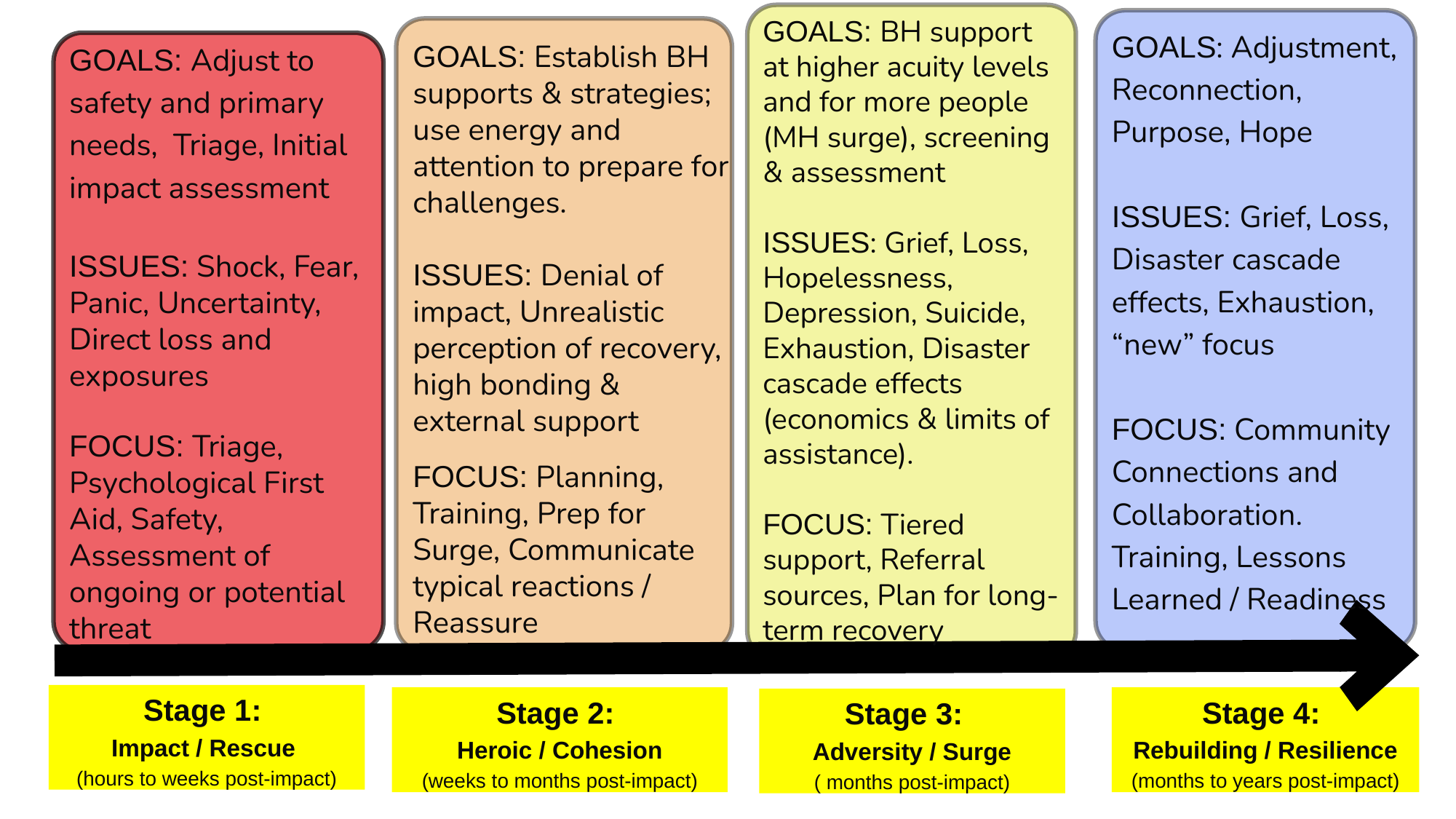

GOALS: BH support at higher acuity levels and for more people (MH surge), screening & assessment

ISSUES: Grief, Loss, Hopelessness, Depression, Suicide, Exhaustion, Disaster cascade effects (economics & limits of assistance).

FOCUS: Tiered support, Referral sources, Plan for long-term recovery
GOALS: Adjustment, Reconnection, Purpose, Hope

ISSUES: Grief, Loss, Disaster cascade effects, Exhaustion, “new” focus

FOCUS: Community Connections and Collaboration. Training, Lessons Learned / Readiness

GOALS: Adjust to safety and primary needs,  Triage, Initial impact assessment

ISSUES: Shock, Fear, Panic, Uncertainty, Direct loss and exposures

FOCUS: Triage, Psychological First Aid, Safety, Assessment of ongoing or potential threat
GOALS: Establish BH supports & strategies; use energy and attention to prepare for challenges.

ISSUES: Denial of impact, Unrealistic perception of recovery, high bonding & external support

FOCUS: Planning, Training, Prep for Surge, Communicate typical reactions / Reassure

Stage 1:
Impact / Rescue
(hours to weeks post-impact)
Stage 2:
Heroic / Cohesion
(weeks to months post-impact)
Stage 4:
Rebuilding / Resilience
(months to years post-impact)
Stage 3:
Adversity / Surge
( months post-impact)